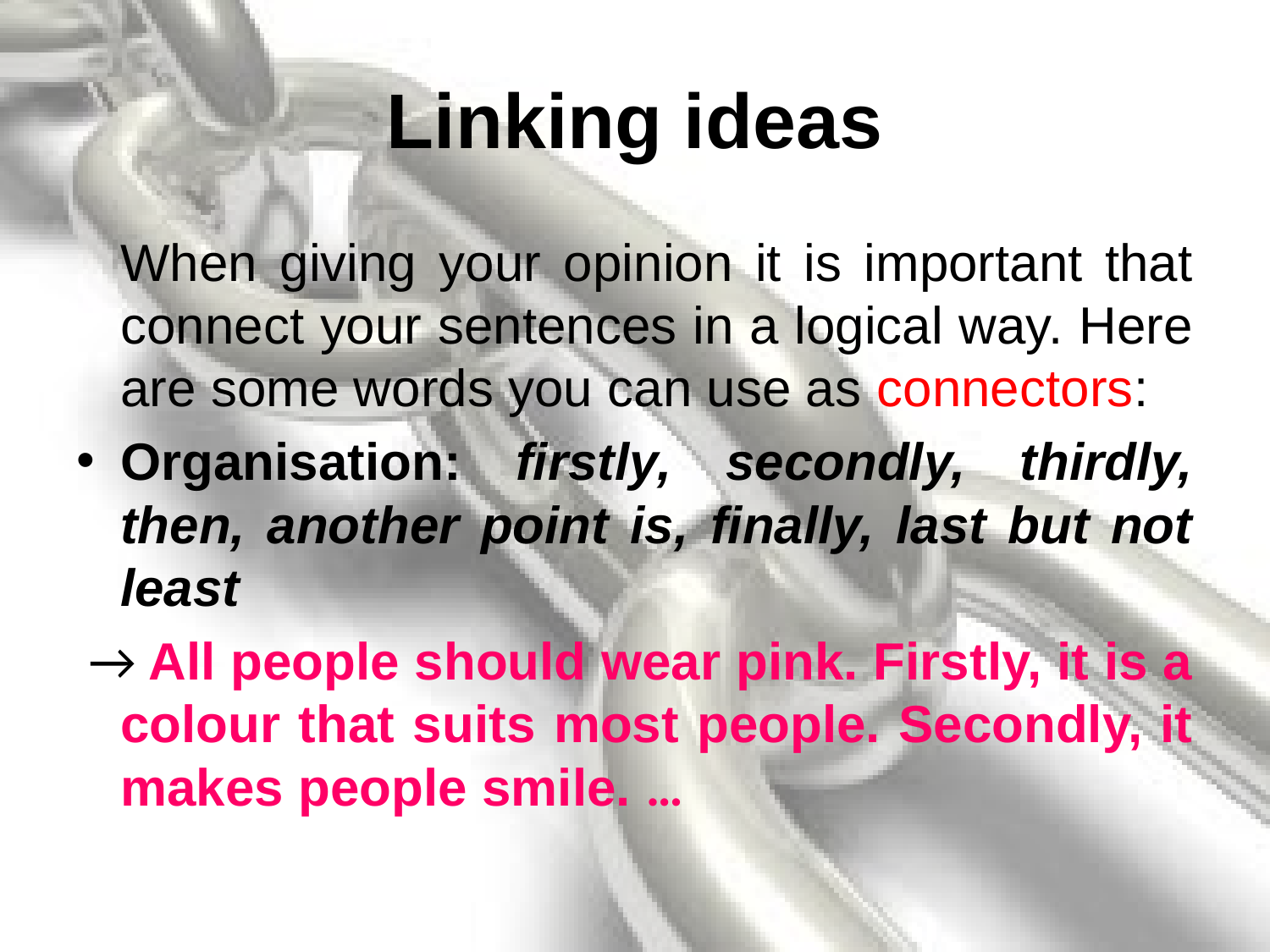

# Linking ideas
	When giving your opinion it is important that connect your sentences in a logical way. Here are some words you can use as connectors:
Organisation: firstly, secondly, thirdly, then, another point is, finally, last but not least
 → All people should wear pink. Firstly, it is a colour that suits most people. Secondly, it makes people smile. …